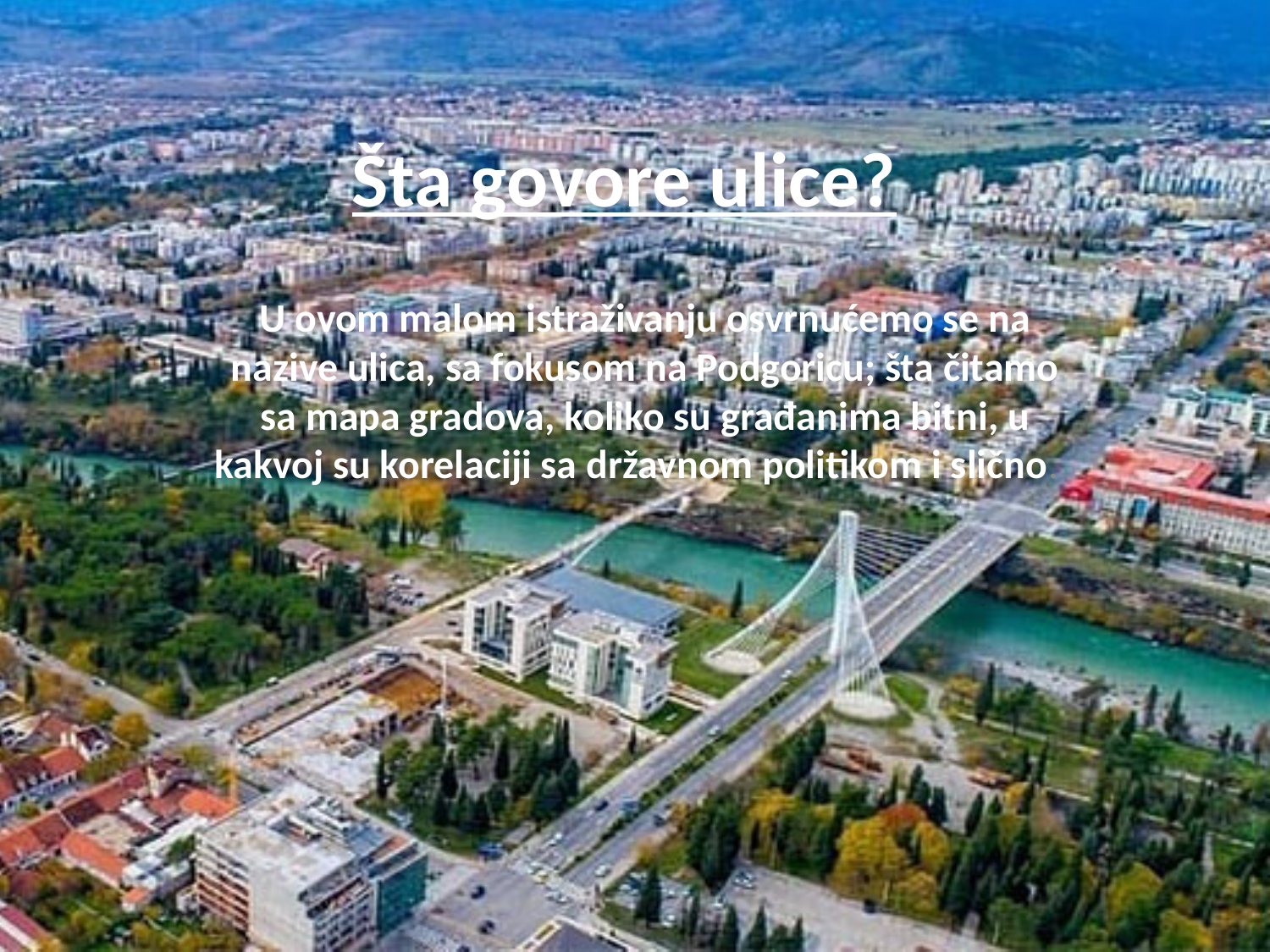

# Šta govore ulice?
U ovom malom istraživanju osvrnućemo se na nazive ulica, sa fokusom na Podgoricu; šta čitamo sa mapa gradova, koliko su građanima bitni, u kakvoj su korelaciji sa državnom politikom i slično.